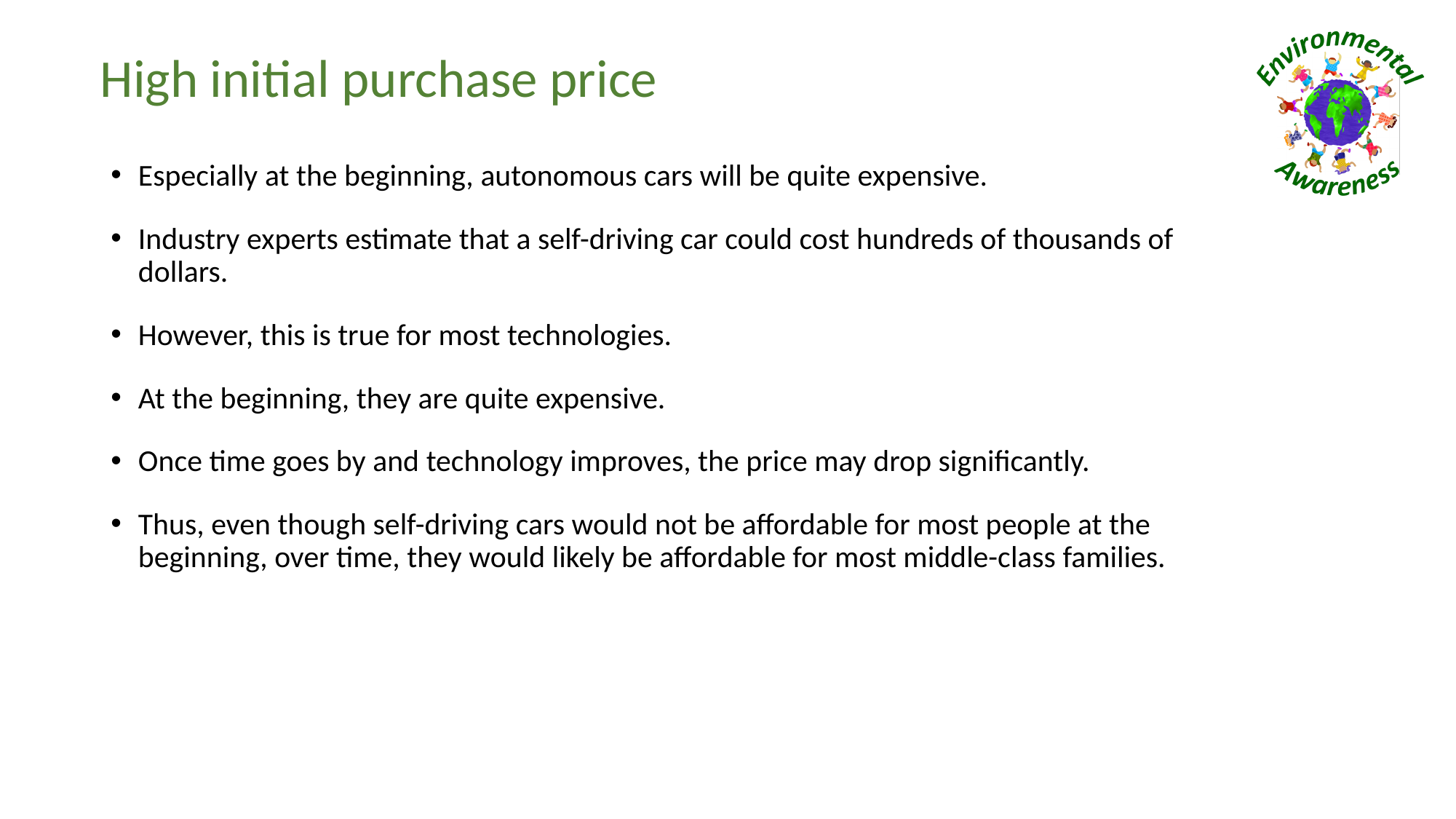

# High initial purchase price
Especially at the beginning, autonomous cars will be quite expensive.
Industry experts estimate that a self-driving car could cost hundreds of thousands of dollars.
However, this is true for most technologies.
At the beginning, they are quite expensive.
Once time goes by and technology improves, the price may drop significantly.
Thus, even though self-driving cars would not be affordable for most people at the beginning, over time, they would likely be affordable for most middle-class families.